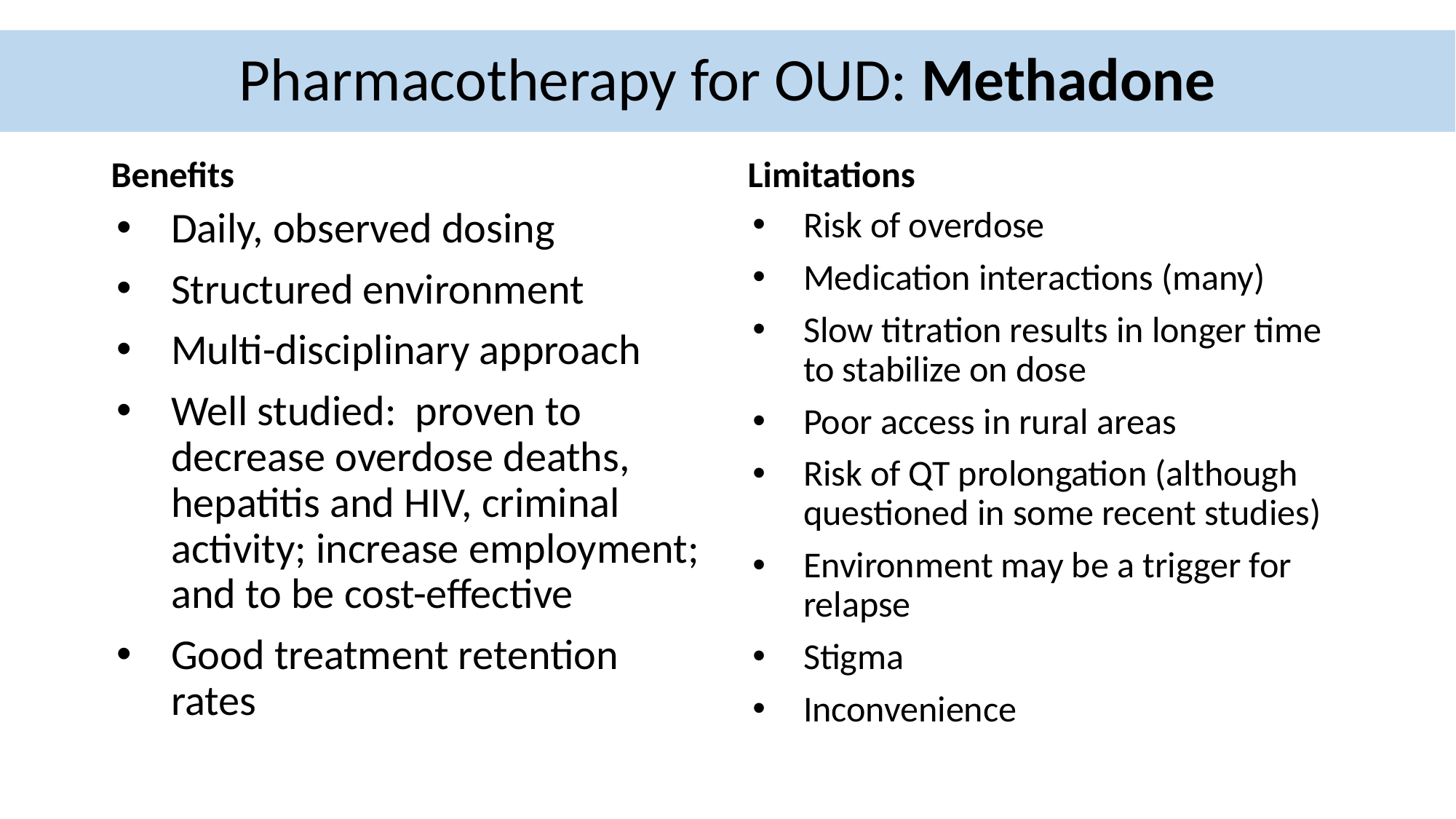

# Pharmacotherapy for OUD: Methadone
Benefits
Limitations
Daily, observed dosing
Structured environment
Multi-disciplinary approach
Well studied:  proven to decrease overdose deaths, hepatitis and HIV, criminal activity; increase employment; and to be cost-effective
Good treatment retention rates

Risk of overdose
Medication interactions (many)
Slow titration results in longer time to stabilize on dose
Poor access in rural areas
Risk of QT prolongation (although questioned in some recent studies)
Environment may be a trigger for relapse
Stigma
Inconvenience